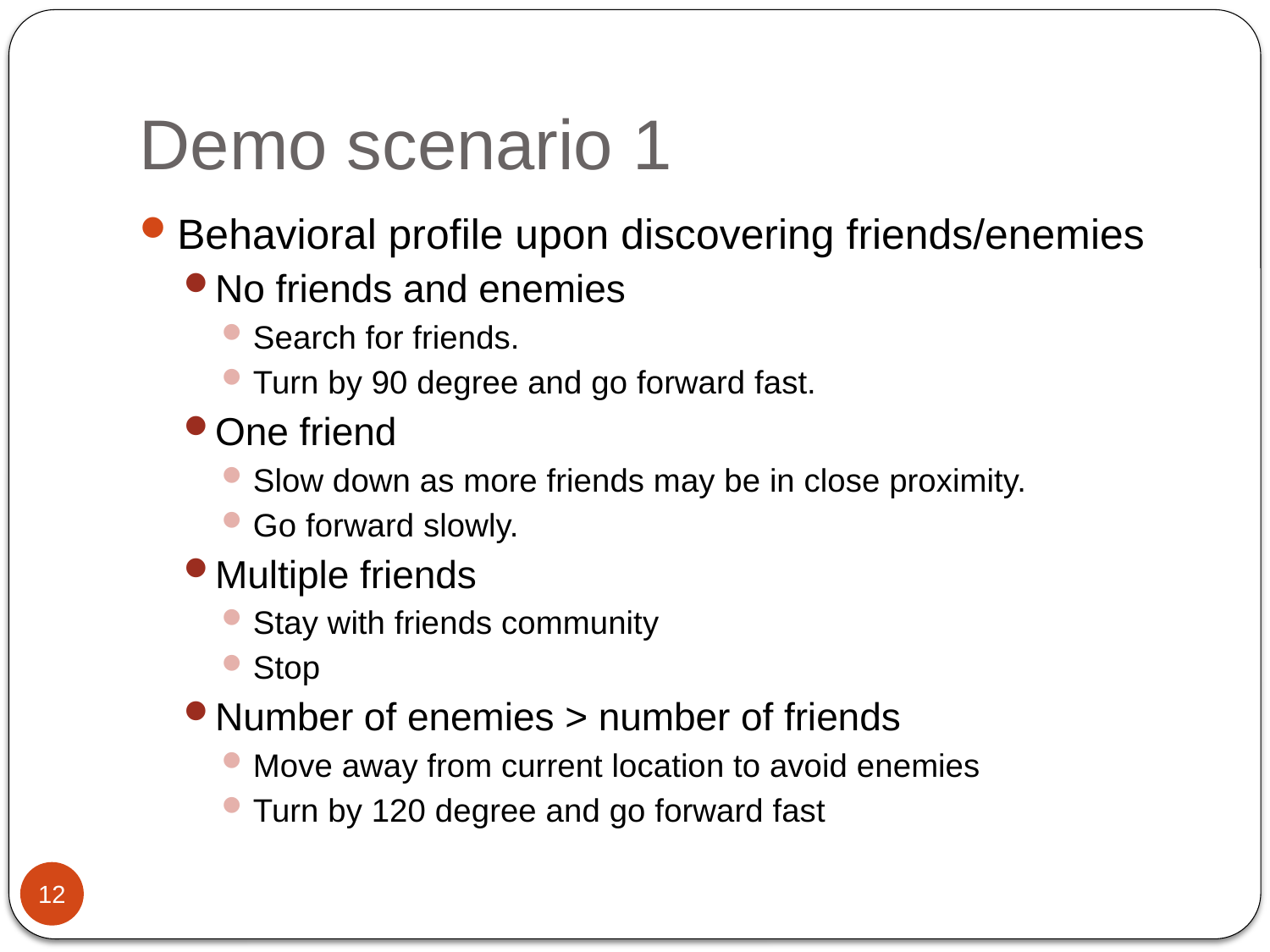

# Demo scenario 1
Behavioral profile upon discovering friends/enemies
No friends and enemies
Search for friends.
Turn by 90 degree and go forward fast.
One friend
Slow down as more friends may be in close proximity.
Go forward slowly.
Multiple friends
Stay with friends community
Stop
Number of enemies > number of friends
Move away from current location to avoid enemies
Turn by 120 degree and go forward fast

12